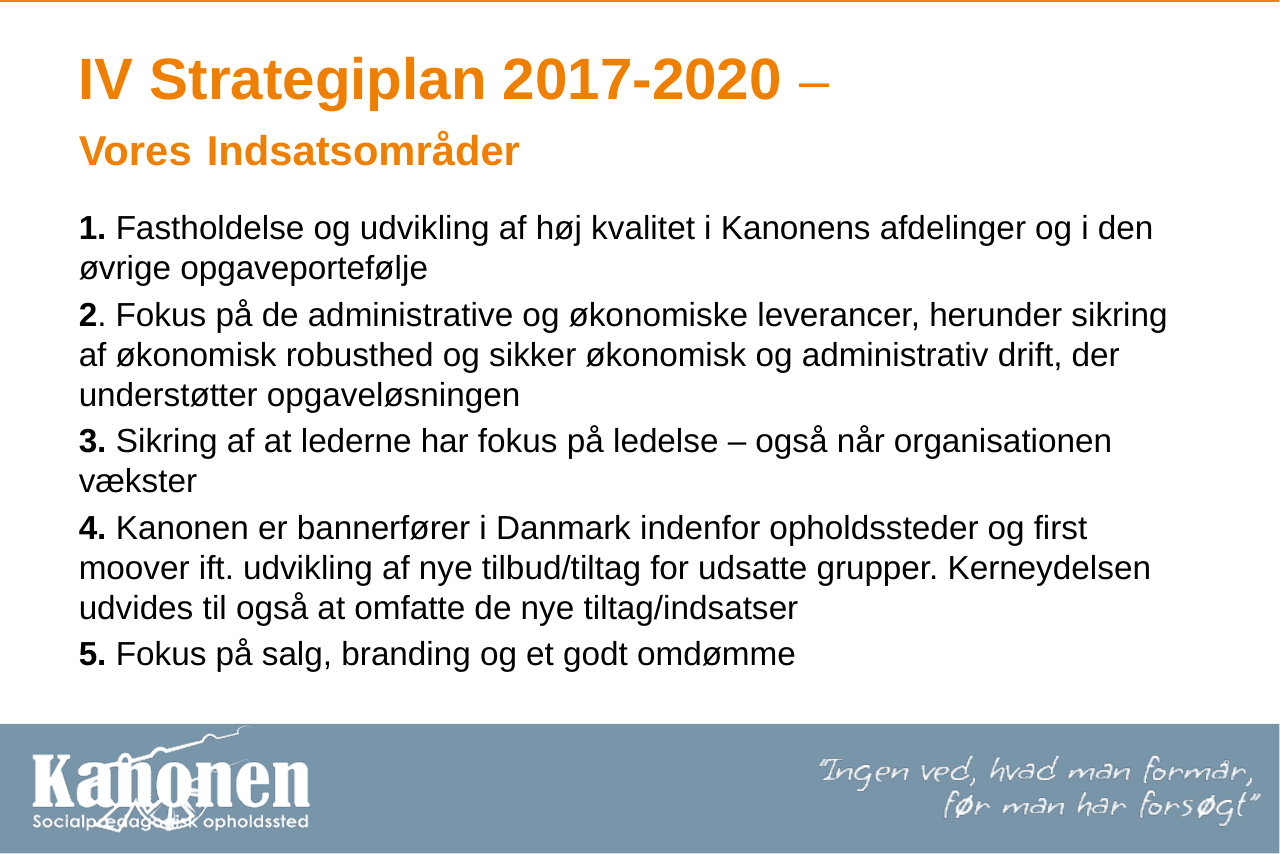

# IV Strategiplan 2017-2020 – Vores Indsatsområder
1. Fastholdelse og udvikling af høj kvalitet i Kanonens afdelinger og i den øvrige opgaveportefølje
2. Fokus på de administrative og økonomiske leverancer, herunder sikring af økonomisk robusthed og sikker økonomisk og administrativ drift, der understøtter opgaveløsningen
3. Sikring af at lederne har fokus på ledelse – også når organisationen vækster
4. Kanonen er bannerfører i Danmark indenfor opholdssteder og first moover ift. udvikling af nye tilbud/tiltag for udsatte grupper. Kerneydelsen udvides til også at omfatte de nye tiltag/indsatser
5. Fokus på salg, branding og et godt omdømme